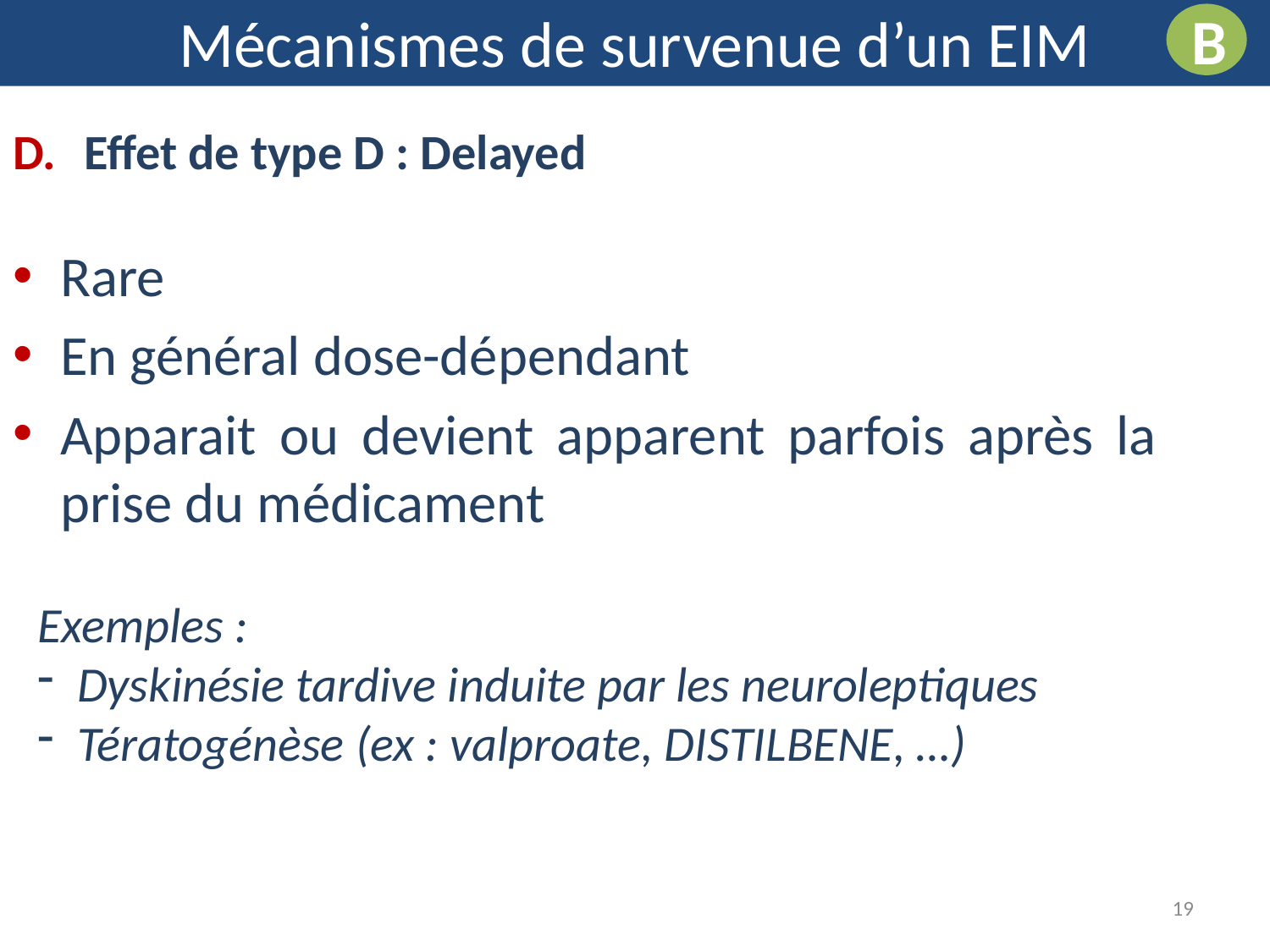

Mécanismes de survenue d’un EIM
B
Effet de type D : Delayed

Rare
En général dose-dépendant
Apparait ou devient apparent parfois après la prise du médicament

Exemples :
Dyskinésie tardive induite par les neuroleptiques
Tératogénèse (ex : valproate, DISTILBENE, …)

19